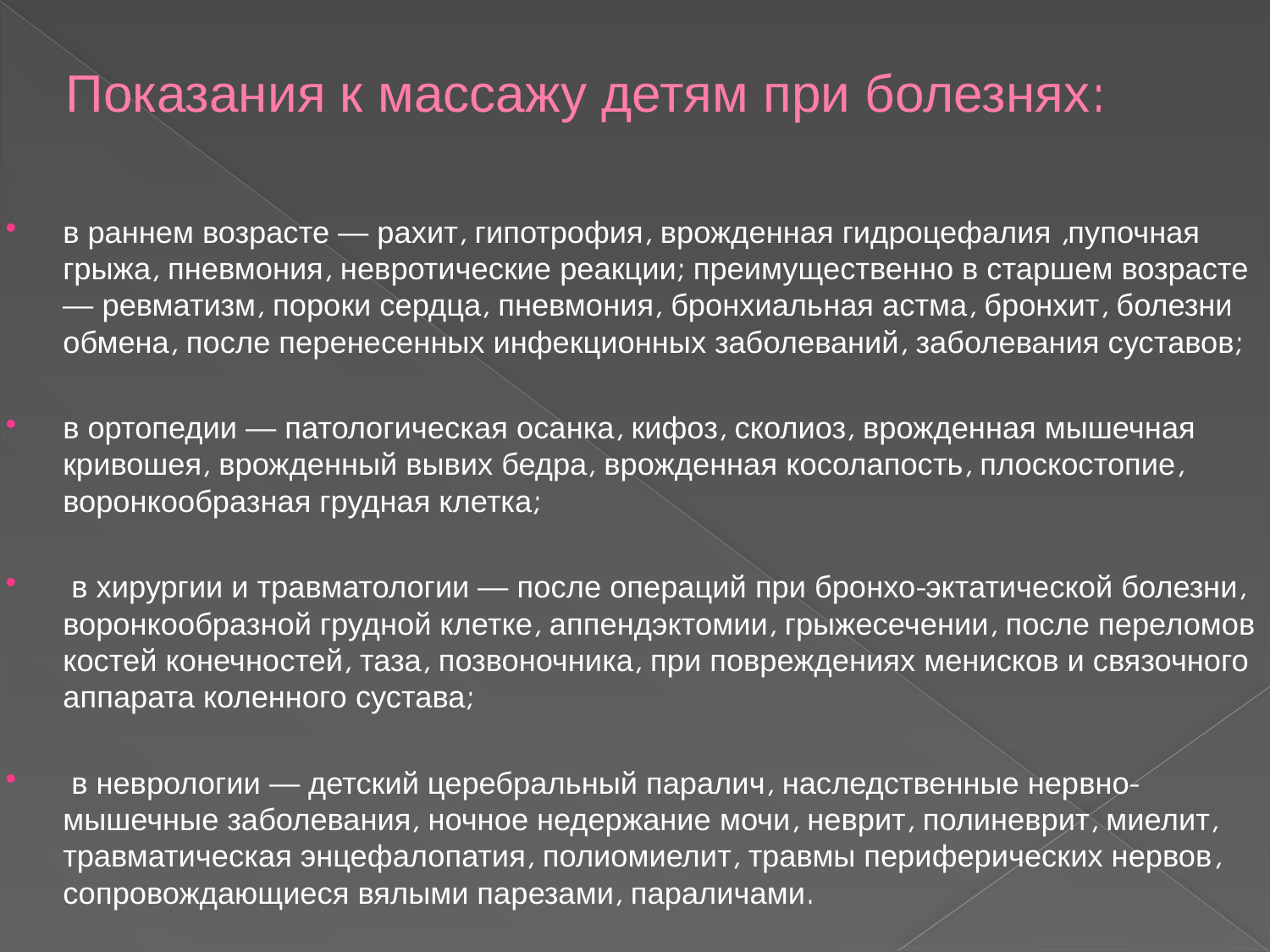

# Показания к массажу детям при болезнях:
в раннем возрасте — рахит, гипотрофия, врожденная гидроцефалия ,пупочная грыжа, пневмония, невротические реакции; преимущественно в старшем возрасте — ревматизм, пороки сердца, пневмония, бронхиальная астма, бронхит, болезни обмена, после перенесенных инфекционных заболеваний, заболевания суставов;

в ортопедии — патологическая осанка, кифоз, сколиоз, врожденная мышечная кривошея, врожденный вывих бедра, врожденная косолапость, плоскостопие, воронкообразная грудная клетка;

 в хирургии и травматологии — после операций при бронхо-эктатической болезни, воронкообразной грудной клетке, аппендэктомии, грыжесечении, после переломов костей конечностей, таза, позвоночника, при повреждениях менисков и связочного аппарата коленного сустава;

 в неврологии — детский церебральный паралич, наследственные нервно-мышечные заболевания, ночное недержание мочи, неврит, полиневрит, миелит, травматическая энцефалопатия, полиомиелит, травмы периферических нервов, сопровождающиеся вялыми парезами, параличами.